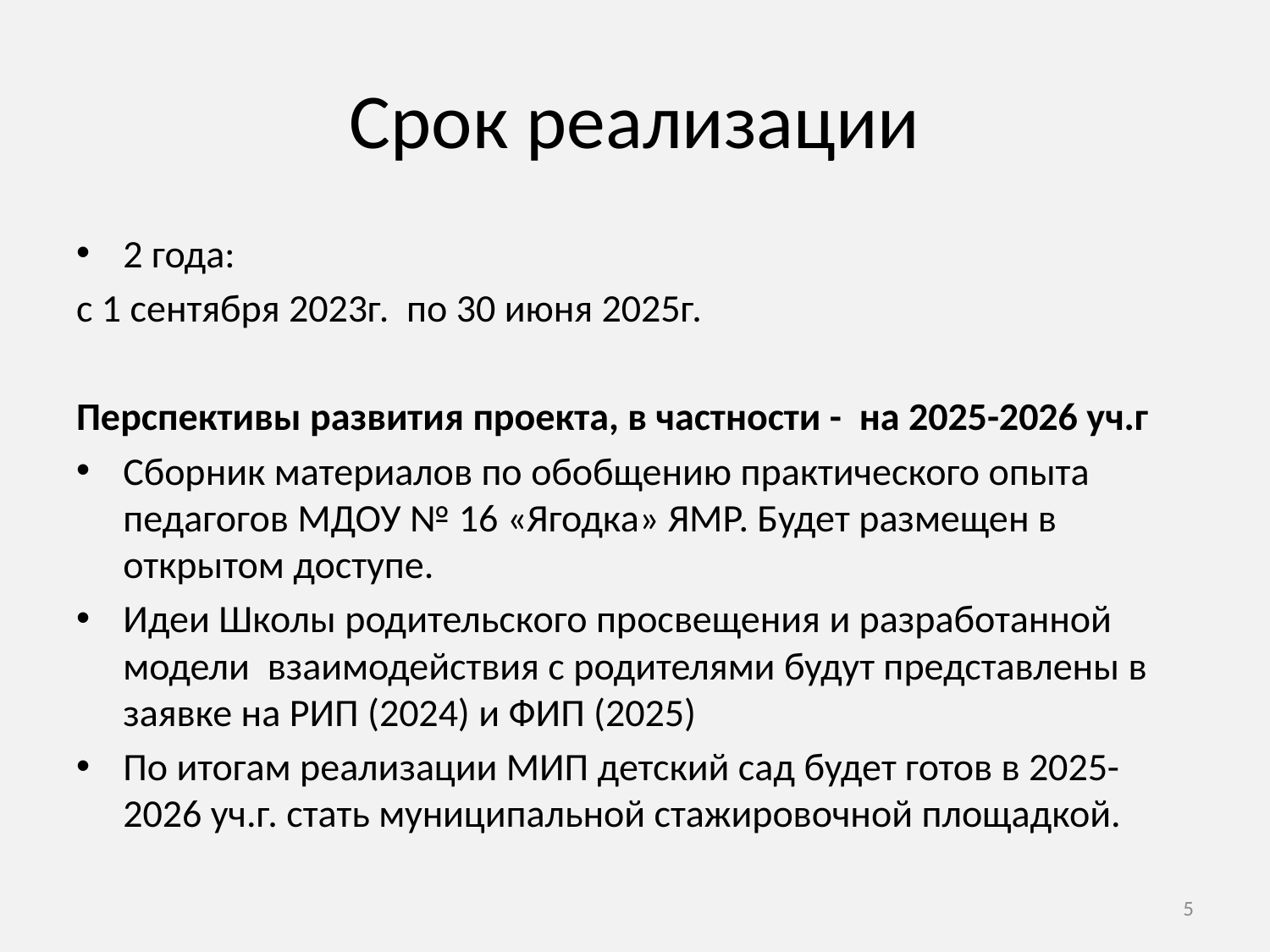

# Срок реализации
2 года:
с 1 сентября 2023г.  по 30 июня 2025г.

Перспективы развития проекта, в частности -  на 2025-2026 уч.г
Сборник материалов по обобщению практического опыта педагогов МДОУ № 16 «Ягодка» ЯМР. Будет размещен в открытом доступе.
Идеи Школы родительского просвещения и разработанной модели  взаимодействия с родителями будут представлены в заявке на РИП (2024) и ФИП (2025)
По итогам реализации МИП детский сад будет готов в 2025-2026 уч.г. стать муниципальной стажировочной площадкой.
5